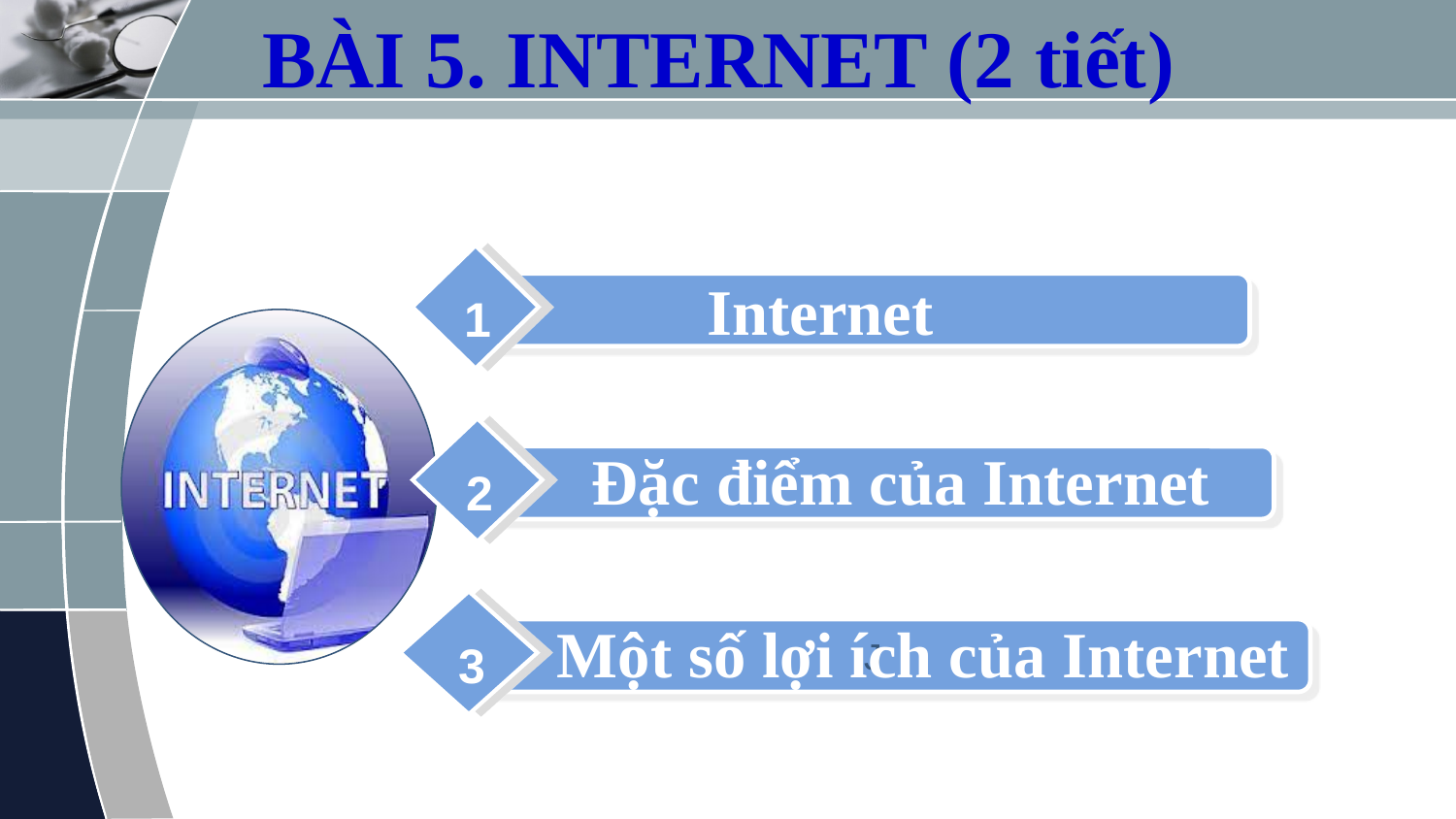

Bài 5. internet (2 tiết)

Internet

1

Đặc điểm của Internet

2

Một số lợi ích của Internet
J
3